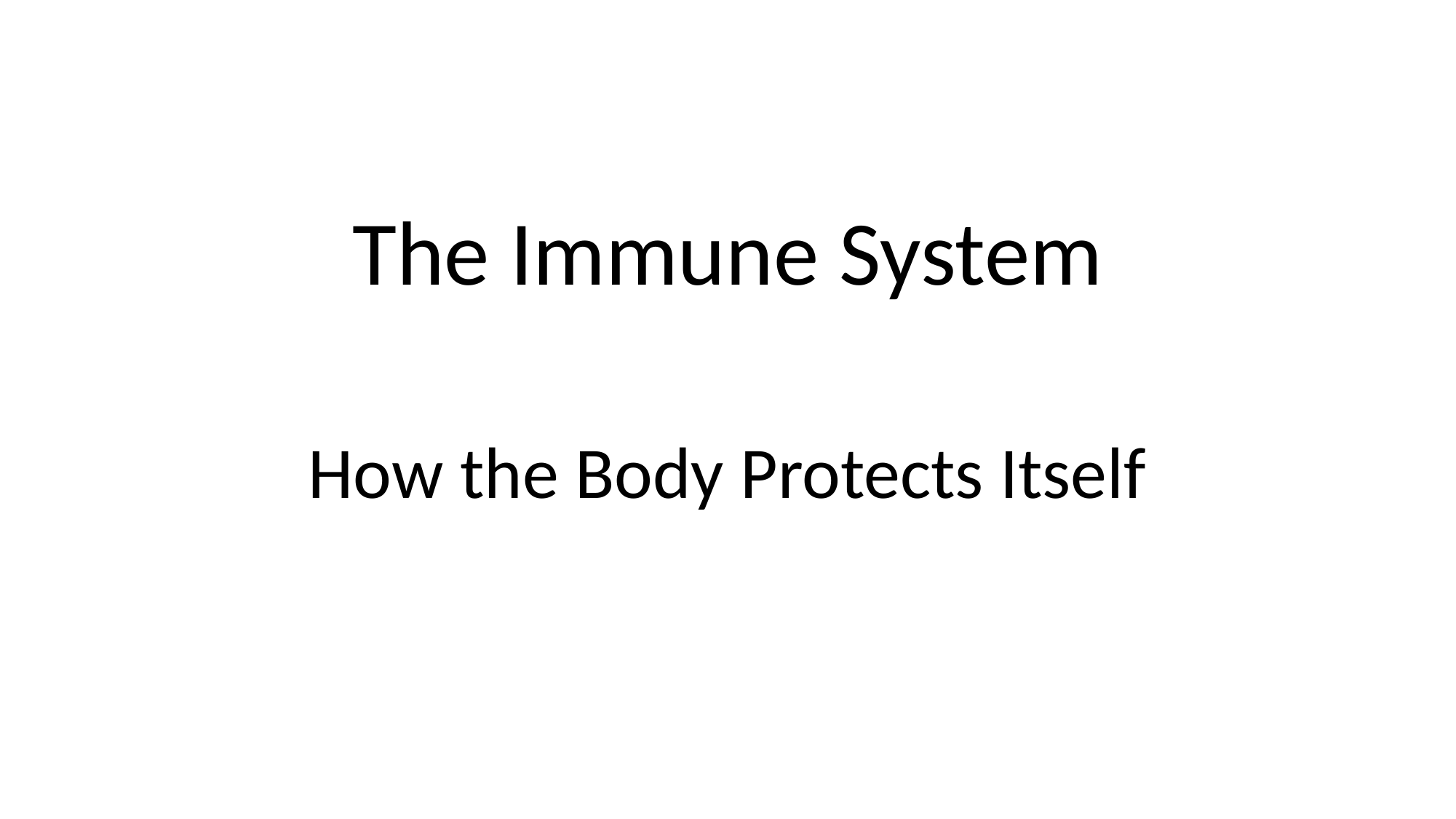

# The Immune System
How the Body Protects Itself